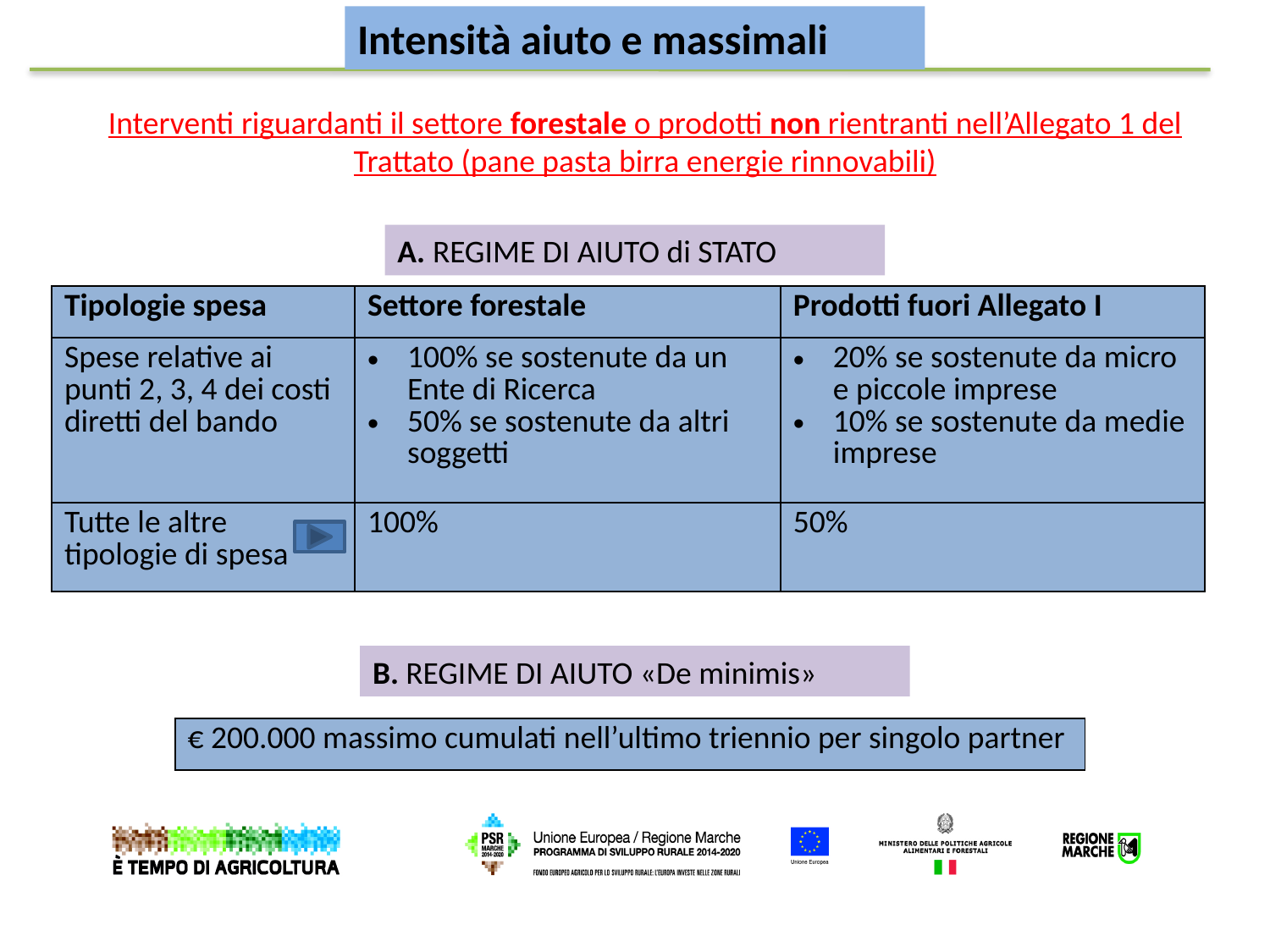

Intensità aiuto e massimali
Interventi riguardanti il settore forestale o prodotti non rientranti nell’Allegato 1 del Trattato (pane pasta birra energie rinnovabili)
A. REGIME DI AIUTO di STATO
| Tipologie spesa | Settore forestale | Prodotti fuori Allegato I |
| --- | --- | --- |
| Spese relative ai punti 2, 3, 4 dei costi diretti del bando | 100% se sostenute da un Ente di Ricerca 50% se sostenute da altri soggetti | 20% se sostenute da micro e piccole imprese 10% se sostenute da medie imprese |
| Tutte le altre tipologie di spesa | 100% | 50% |

B. REGIME DI AIUTO «De minimis»
| € 200.000 massimo cumulati nell’ultimo triennio per singolo partner |
| --- |